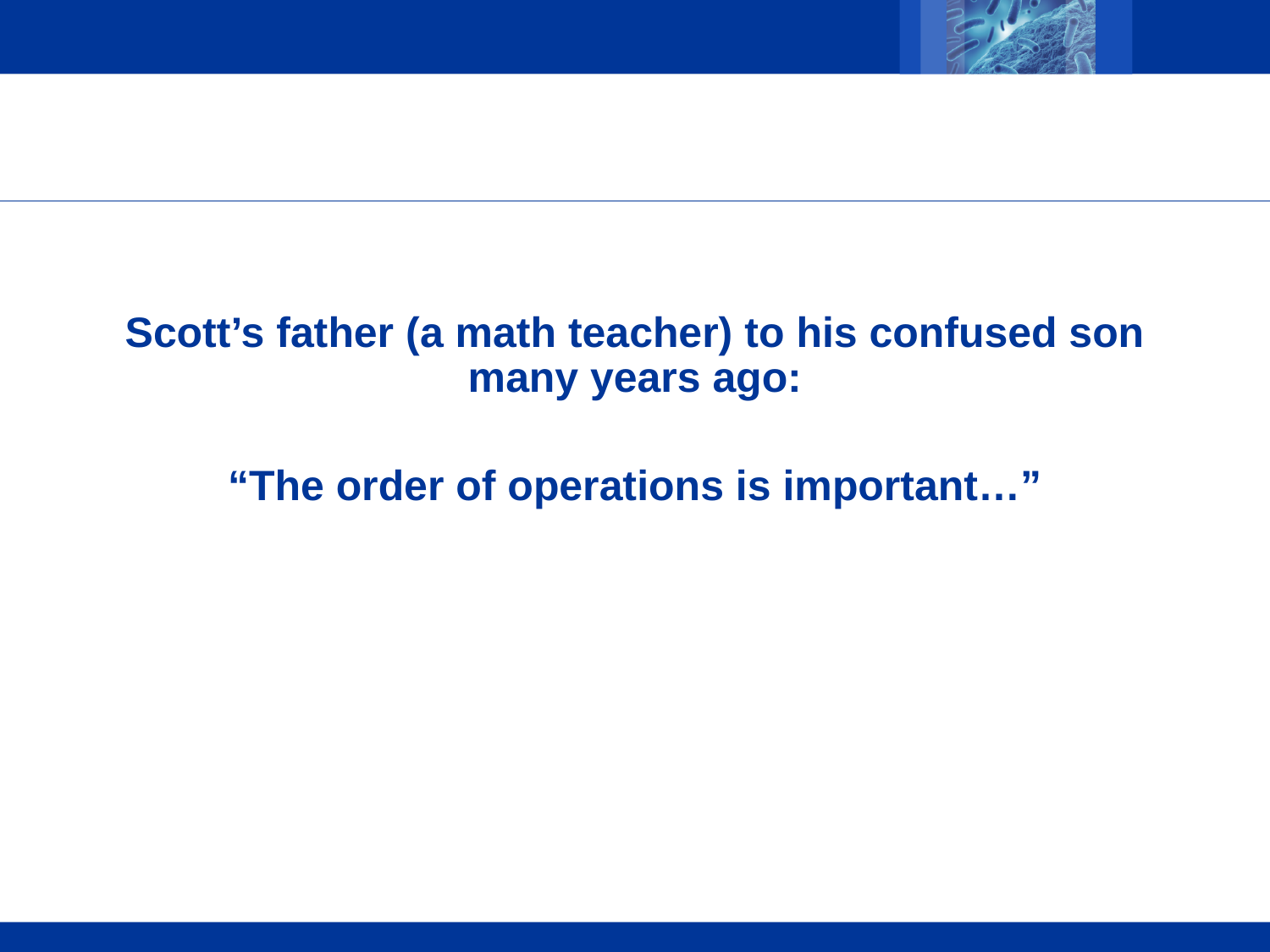

Scott’s father (a math teacher) to his confused son many years ago:

“The order of operations is important…”